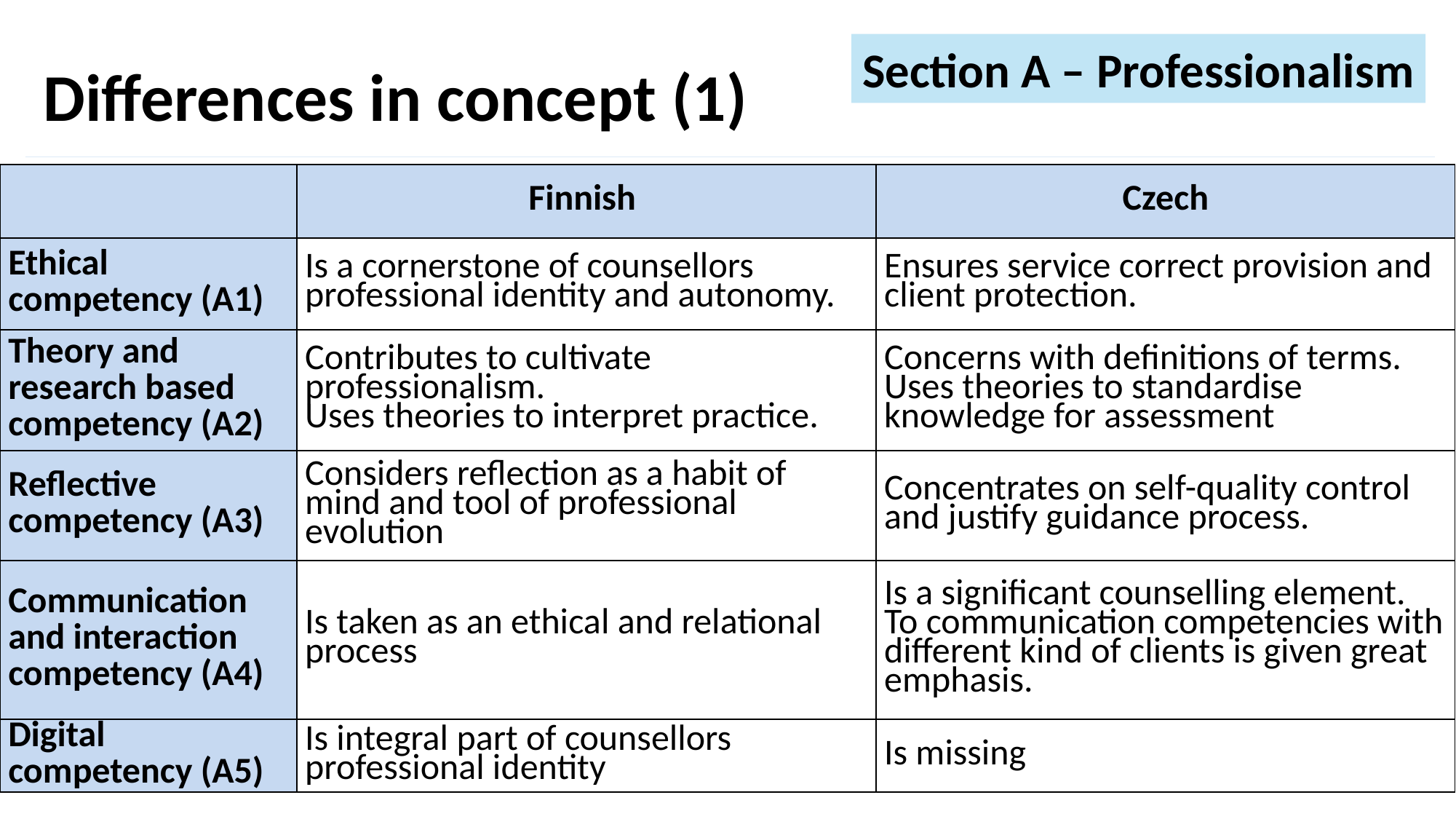

Section A – Professionalism
# Differences in concept (1)
|  | Finnish | Czech |
| --- | --- | --- |
| Ethical competency (A1) | Is a cornerstone of counsellors professional identity and autonomy. | Ensures service correct provision and client protection. |
| Theory and research based competency (A2) | Contributes to cultivate professionalism. Uses theories to interpret practice. | Concerns with definitions of terms. Uses theories to standardise knowledge for assessment |
| Reflective competency (A3) | Considers reflection as a habit of mind and tool of professional evolution | Concentrates on self-quality control and justify guidance process. |
| Communication and interaction competency (A4) | Is taken as an ethical and relational process | Is a significant counselling element. To communication competencies with different kind of clients is given great emphasis. |
| Digital competency (A5) | Is integral part of counsellors professional identity | Is missing |